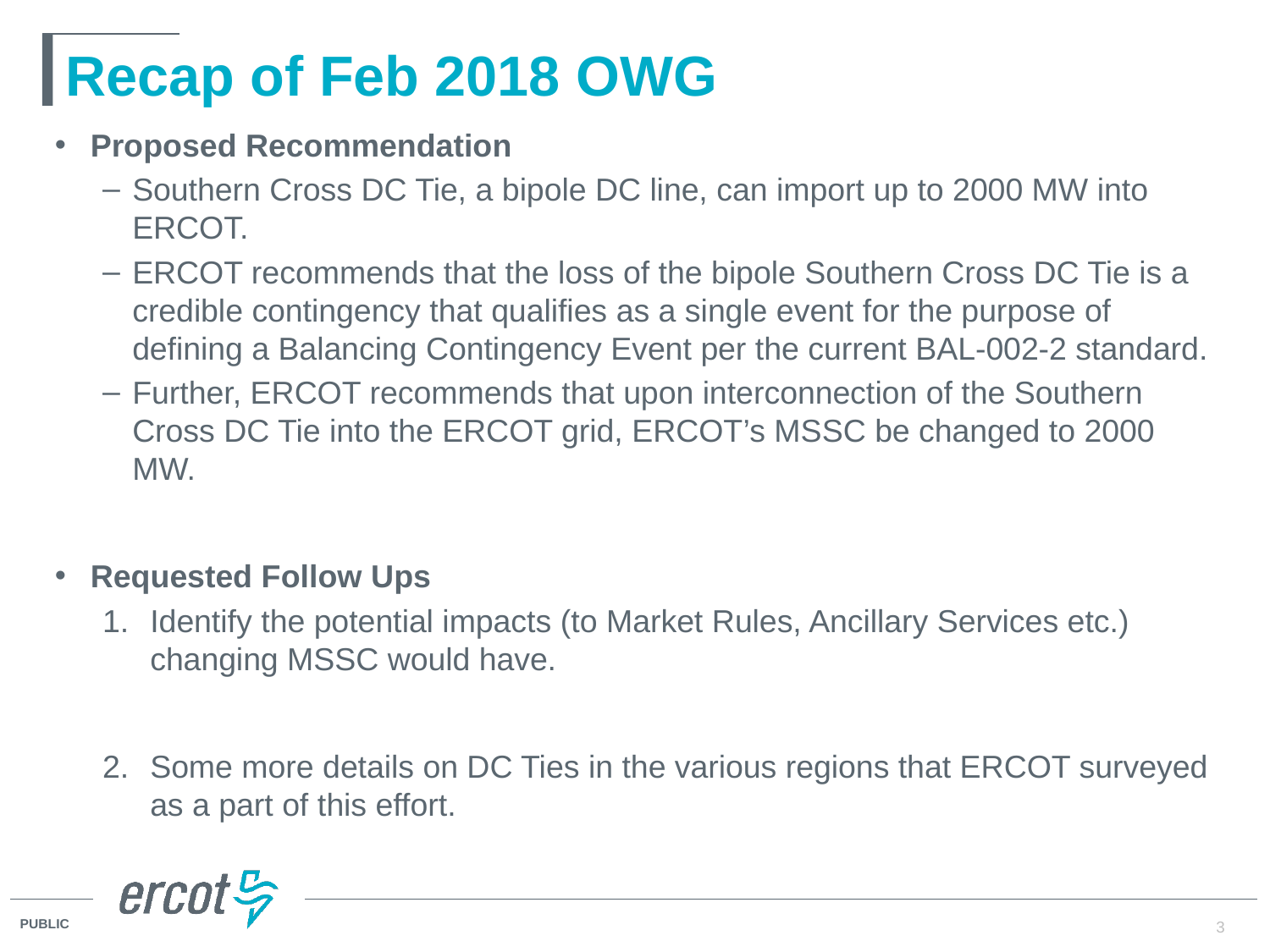

# Recap of Feb 2018 OWG
Proposed Recommendation
Southern Cross DC Tie, a bipole DC line, can import up to 2000 MW into ERCOT.
ERCOT recommends that the loss of the bipole Southern Cross DC Tie is a credible contingency that qualifies as a single event for the purpose of defining a Balancing Contingency Event per the current BAL-002-2 standard.
Further, ERCOT recommends that upon interconnection of the Southern Cross DC Tie into the ERCOT grid, ERCOT’s MSSC be changed to 2000 MW.

Requested Follow Ups
Identify the potential impacts (to Market Rules, Ancillary Services etc.) changing MSSC would have.

Some more details on DC Ties in the various regions that ERCOT surveyed as a part of this effort.
3